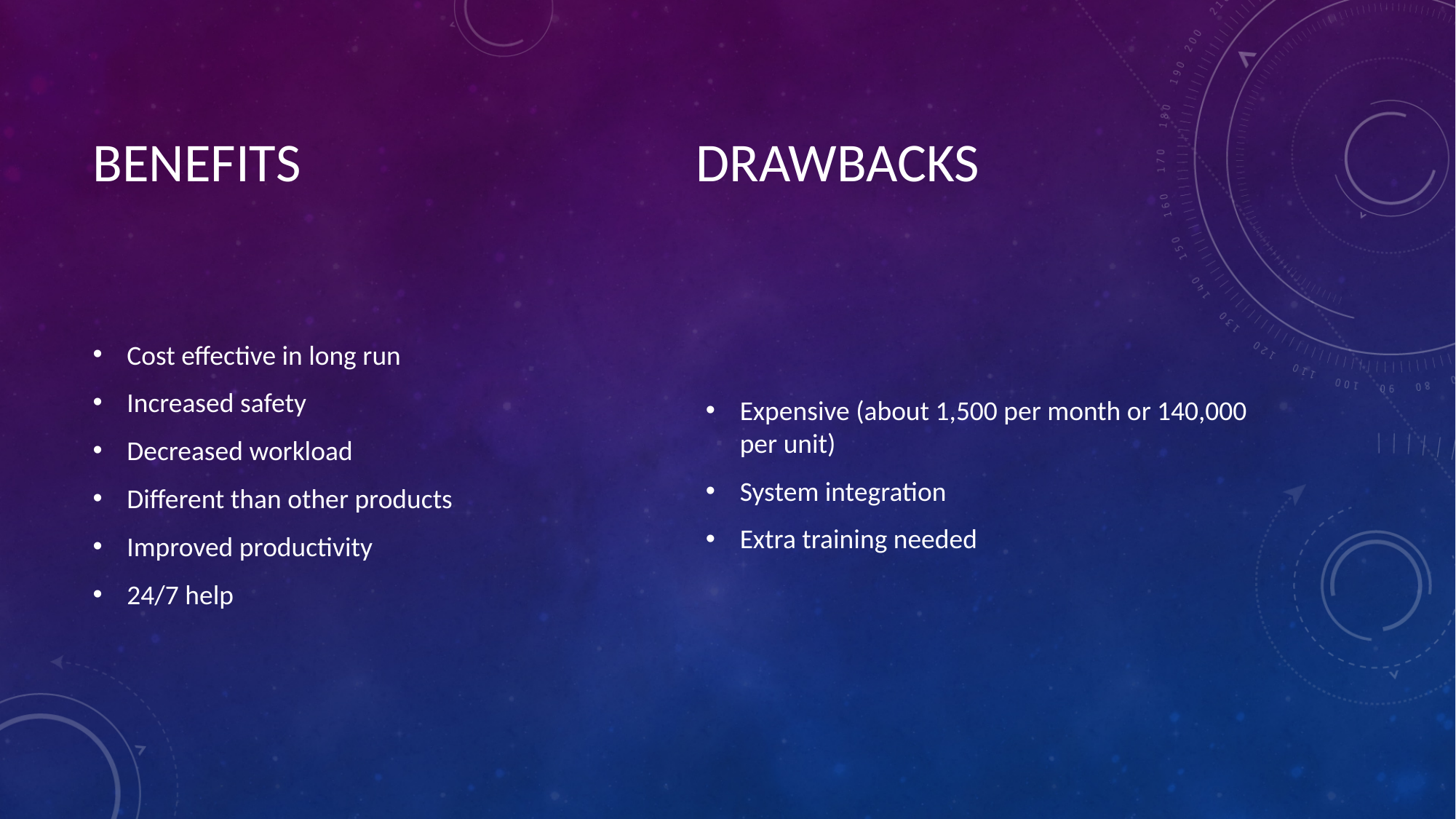

# Benefits                                Drawbacks
Cost effective in long run
Increased safety
Decreased workload
Different than other products
Improved productivity
24/7 help
Expensive (about 1,500 per month or 140,000 per unit)
System integration
Extra training needed